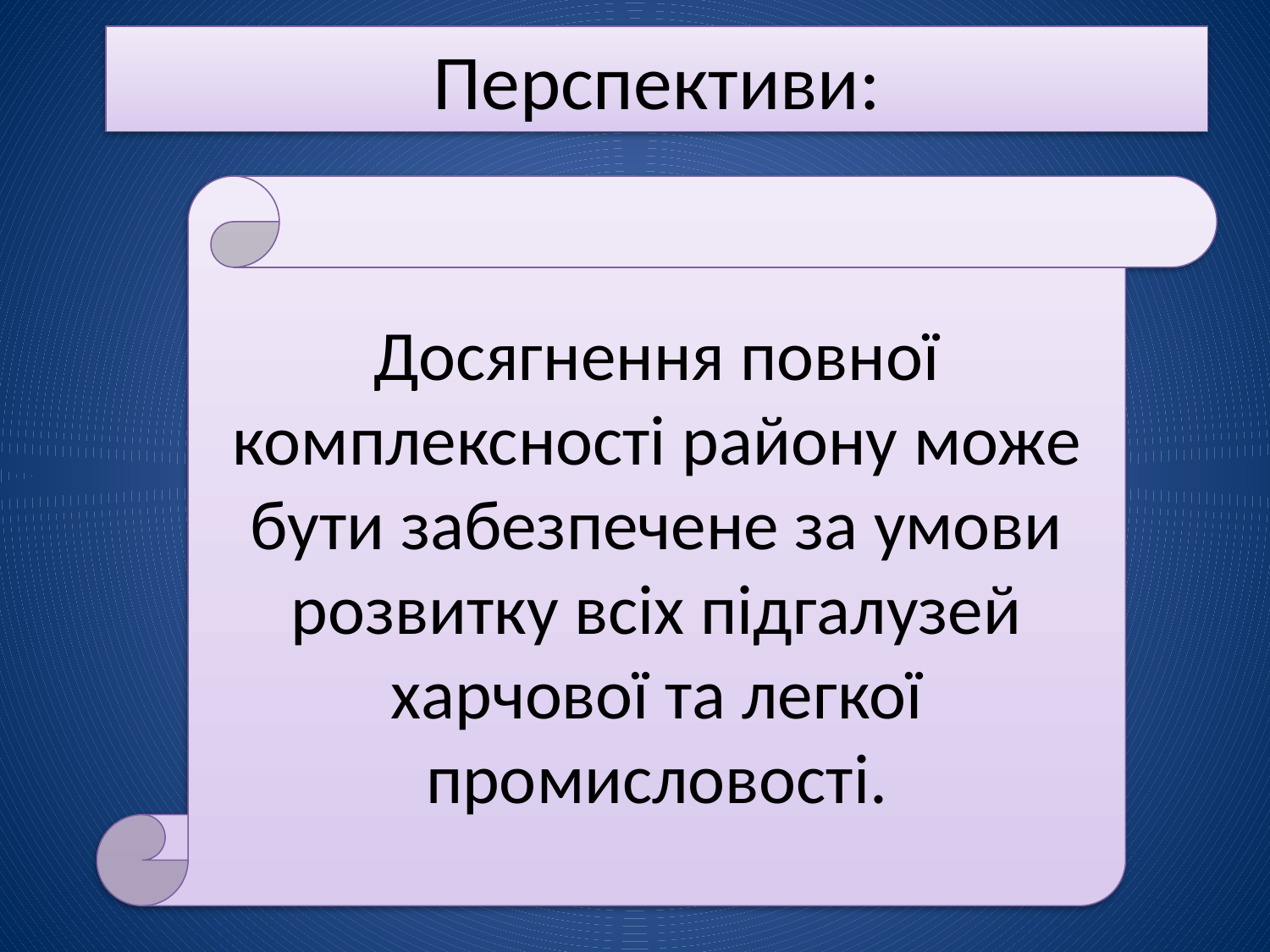

Перспективи:
Досягнення повної комплексності району може бути забезпечене за умови розвитку всіх підгалузей харчової та легкої промисловості.